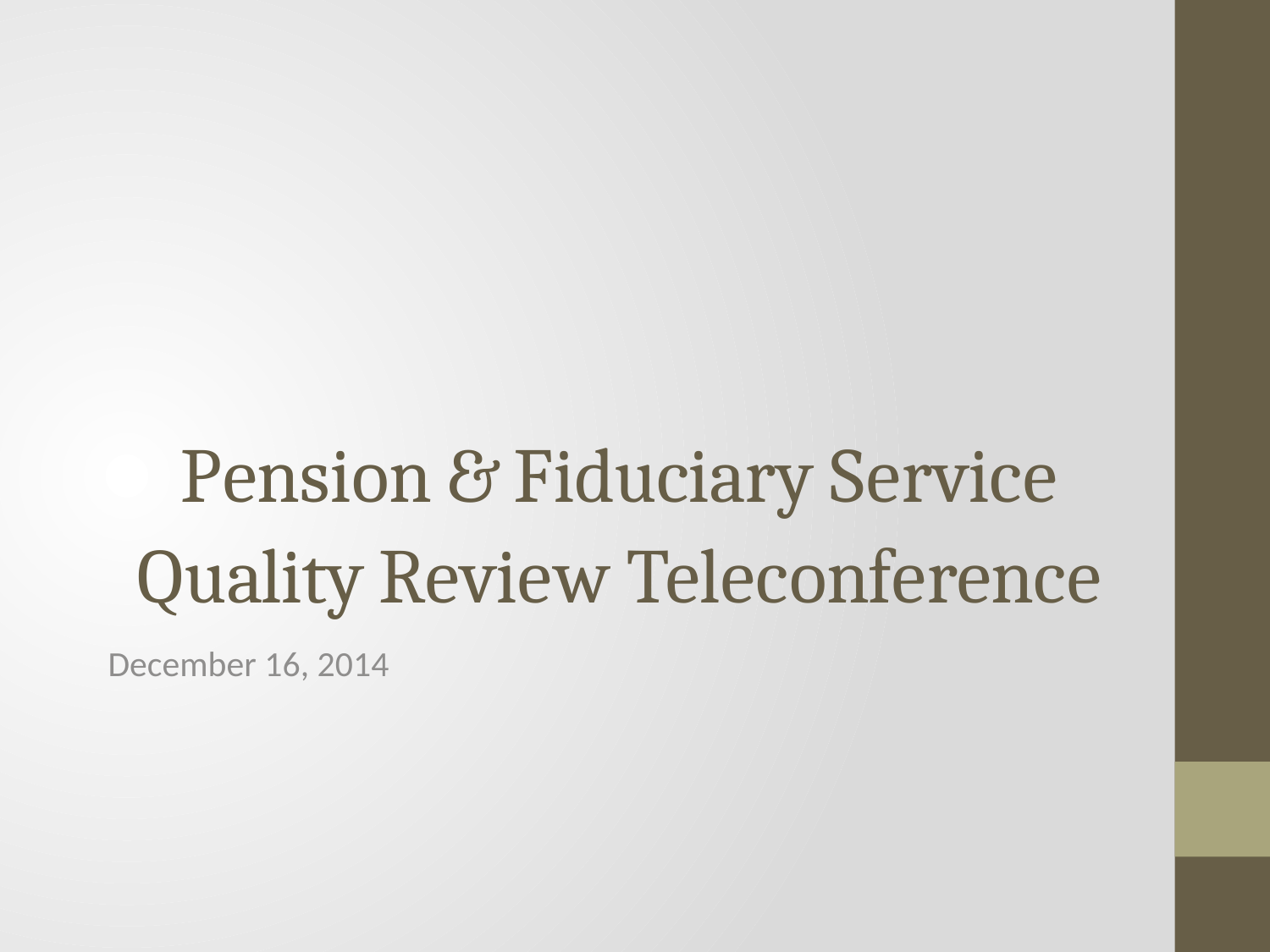

# Pension & Fiduciary Service Quality Review Teleconference
December 16, 2014